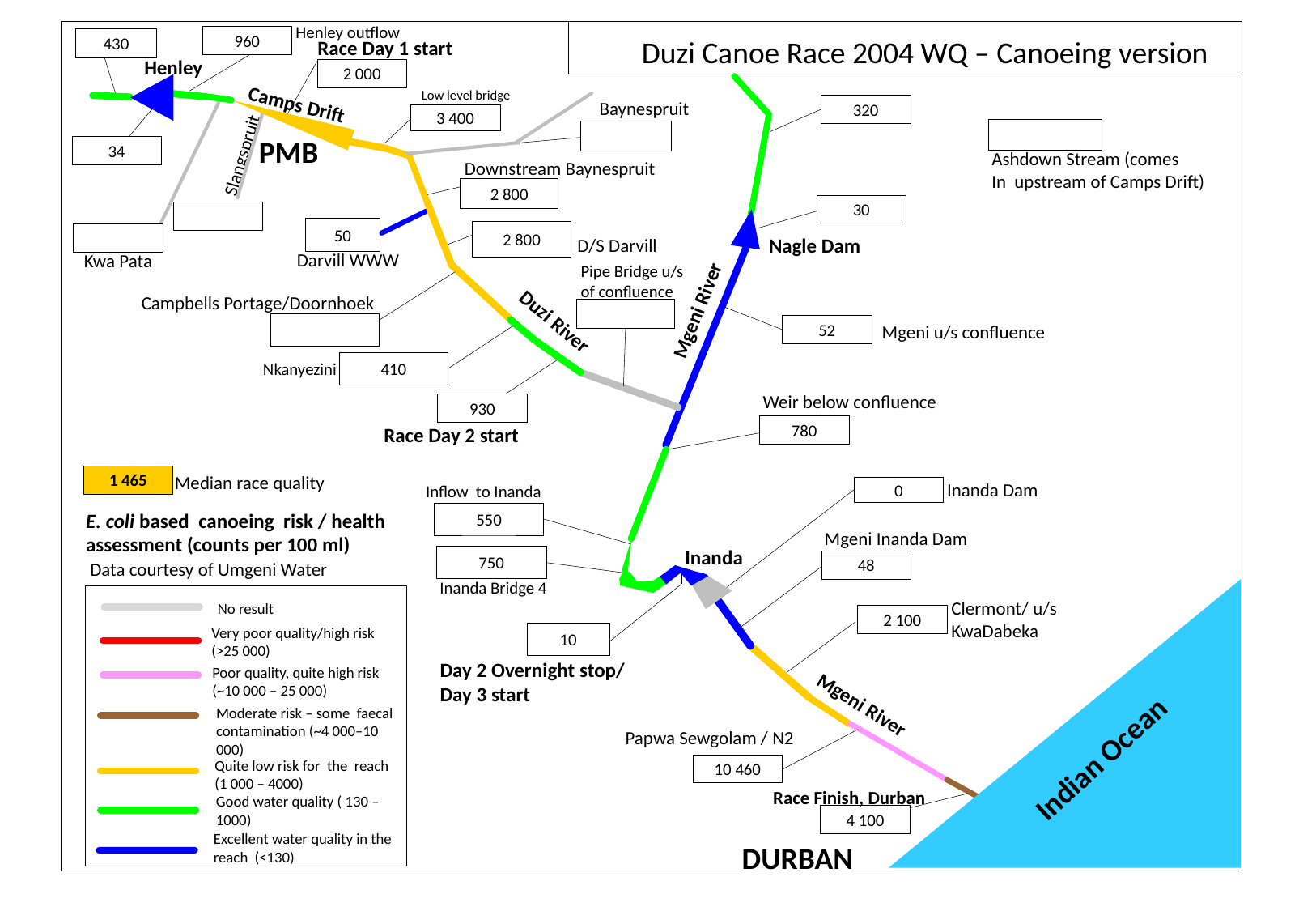

Henley outflow

960
Duzi Canoe Race 2004 WQ – Canoeing version
430
Race Day 1 start
Henley

2 000

Low level bridge
Camps Drift
Baynespruit
320
3 400

PMB
34
Slangspruit
Ashdown Stream (comes
In  upstream of Camps Drift)
Downstream Baynespruit
2 800
30

50
2 800

Nagle Dam
D/S Darvill
Darvill WWW
Kwa Pata
Pipe Bridge u/s of confluence
Campbells Portage/Doornhoek
Mgeni River

Duzi River

Mgeni u/s confluence
52
Nkanyezini
410
Weir below confluence
930
780
Race Day 2 start
Median race quality
1 465
Inanda Dam
Inflow  to Inanda
0
E. coli based  canoeing  risk / health assessment (counts per 100 ml)
550
Mgeni Inanda Dam
Inanda

750

48
Data courtesy of Umgeni Water

Inanda Bridge 4

Clermont/ u/s
KwaDabeka
No result
2 100
Very poor quality/high risk (>25 000)
10
Day 2 Overnight stop/
Day 3 start
Poor quality, quite high risk (~10 000 – 25 000)
Mgeni River
Moderate risk – some  faecal  contamination (~4 000–10 000)
Papwa Sewgolam / N2
Indian Ocean
Quite low risk for  the  reach (1 000 – 4000)
10 460
Race Finish, Durban
Good water quality ( 130 – 1000)
4 100
Excellent water quality in the reach  (<130)
DURBAN